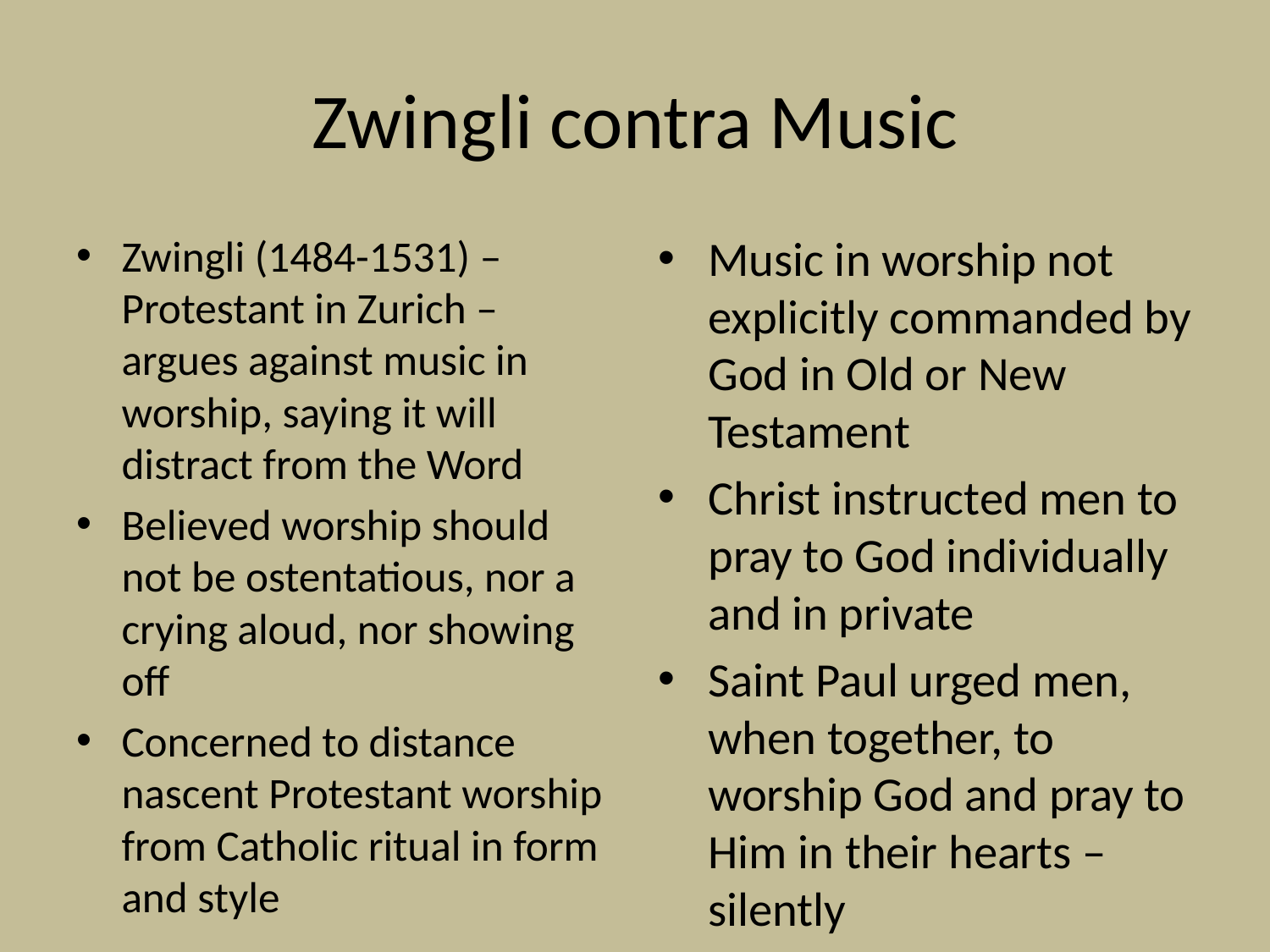

# Zwingli contra Music
Zwingli (1484-1531) – Protestant in Zurich – argues against music in worship, saying it will distract from the Word
Believed worship should not be ostentatious, nor a crying aloud, nor showing off
Concerned to distance nascent Protestant worship from Catholic ritual in form and style

Music in worship not explicitly commanded by God in Old or New Testament
Christ instructed men to pray to God individually and in private
Saint Paul urged men, when together, to worship God and pray to Him in their hearts – silently